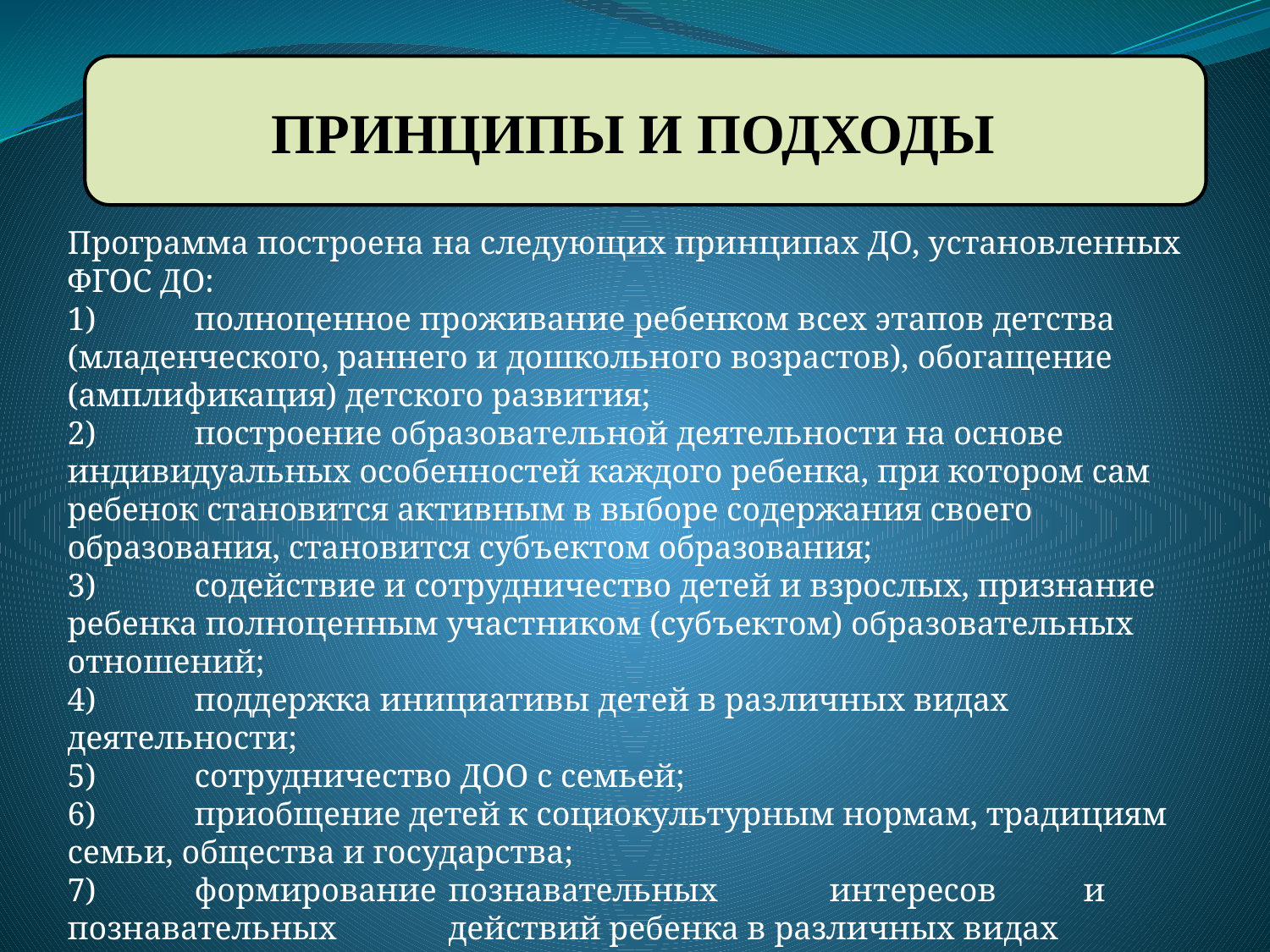

# ПРИНЦИПЫ И ПОДХОДЫ

Программа построена на следующих принципах ДО, установленных ФГОС ДО:
1)	полноценное проживание ребенком всех этапов детства (младенческого, раннего и дошкольного возрастов), обогащение (амплификация) детского развития;
2)	построение образовательной деятельности на основе индивидуальных особенностей каждого ребенка, при котором сам ребенок становится активным в выборе содержания своего образования, становится субъектом образования;
3)	содействие и сотрудничество детей и взрослых, признание ребенка полноценным участником (субъектом) образовательных отношений;
4)	поддержка инициативы детей в различных видах деятельности;
5)	сотрудничество ДОО с семьей;
6)	приобщение детей к социокультурным нормам, традициям семьи, общества и государства;
7)	формирование	познавательных	интересов	и	познавательных	действий ребенка в различных видах деятельности;
8)	возрастная адекватность дошкольного образования (соответствие условий, требований, методов возрасту и особенностям развития);
9)	учет этнокультурной ситуации развития детей.